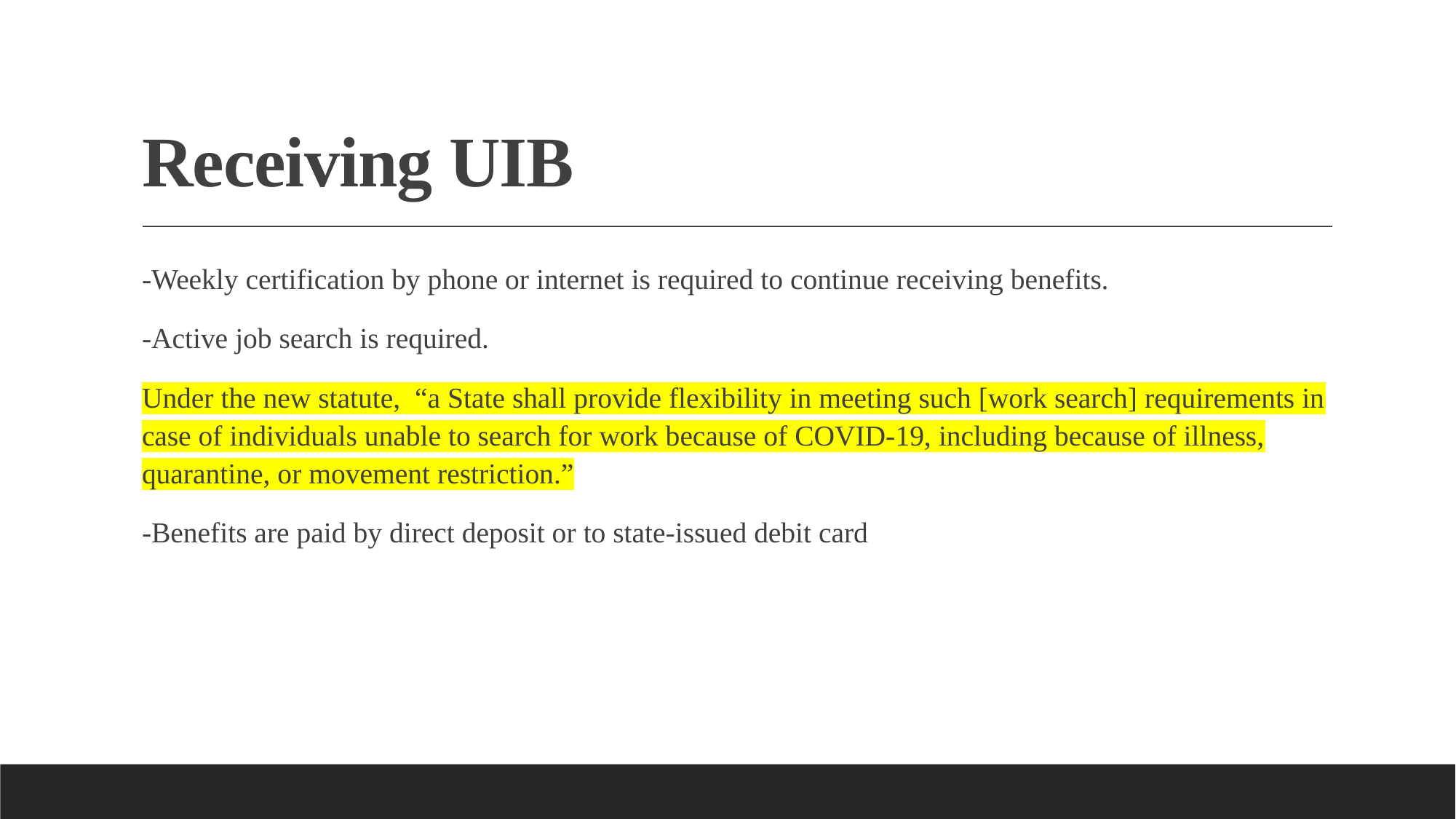

# Receiving UIB
-Weekly certification by phone or internet is required to continue receiving benefits.
-Active job search is required.
Under the new statute,  “a State shall provide flexibility in meeting such [work search] requirements in case of individuals unable to search for work because of COVID-19, including because of illness, quarantine, or movement restriction.”
-Benefits are paid by direct deposit or to state-issued debit card